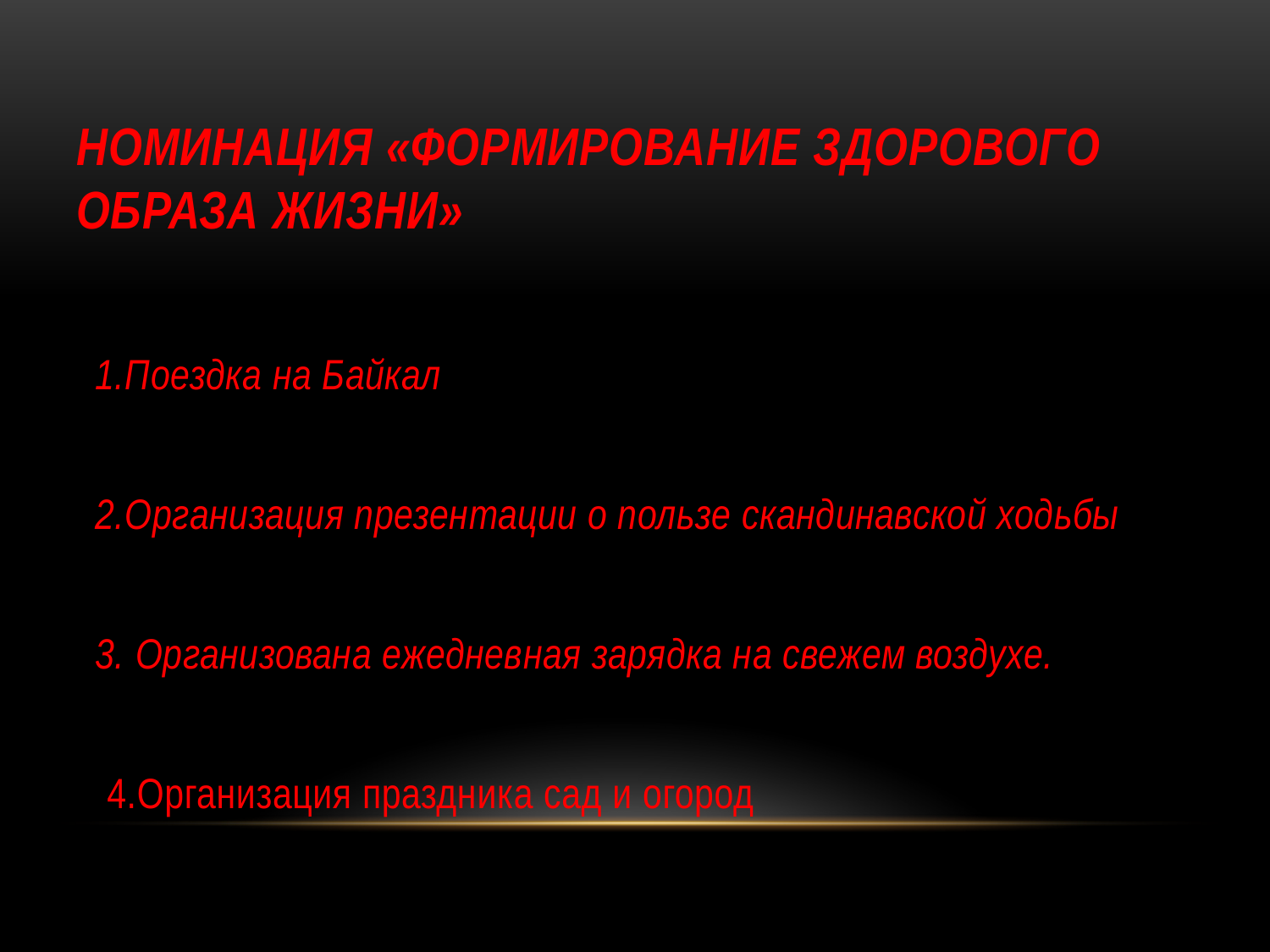

# Номинация «Формирование здорового образа жизни»

1.Поездка на Байкал

2.Организация презентации о пользе скандинавской ходьбы

3. Организована ежедневная зарядка на свежем воздухе.

   4.Организация праздника сад и огород